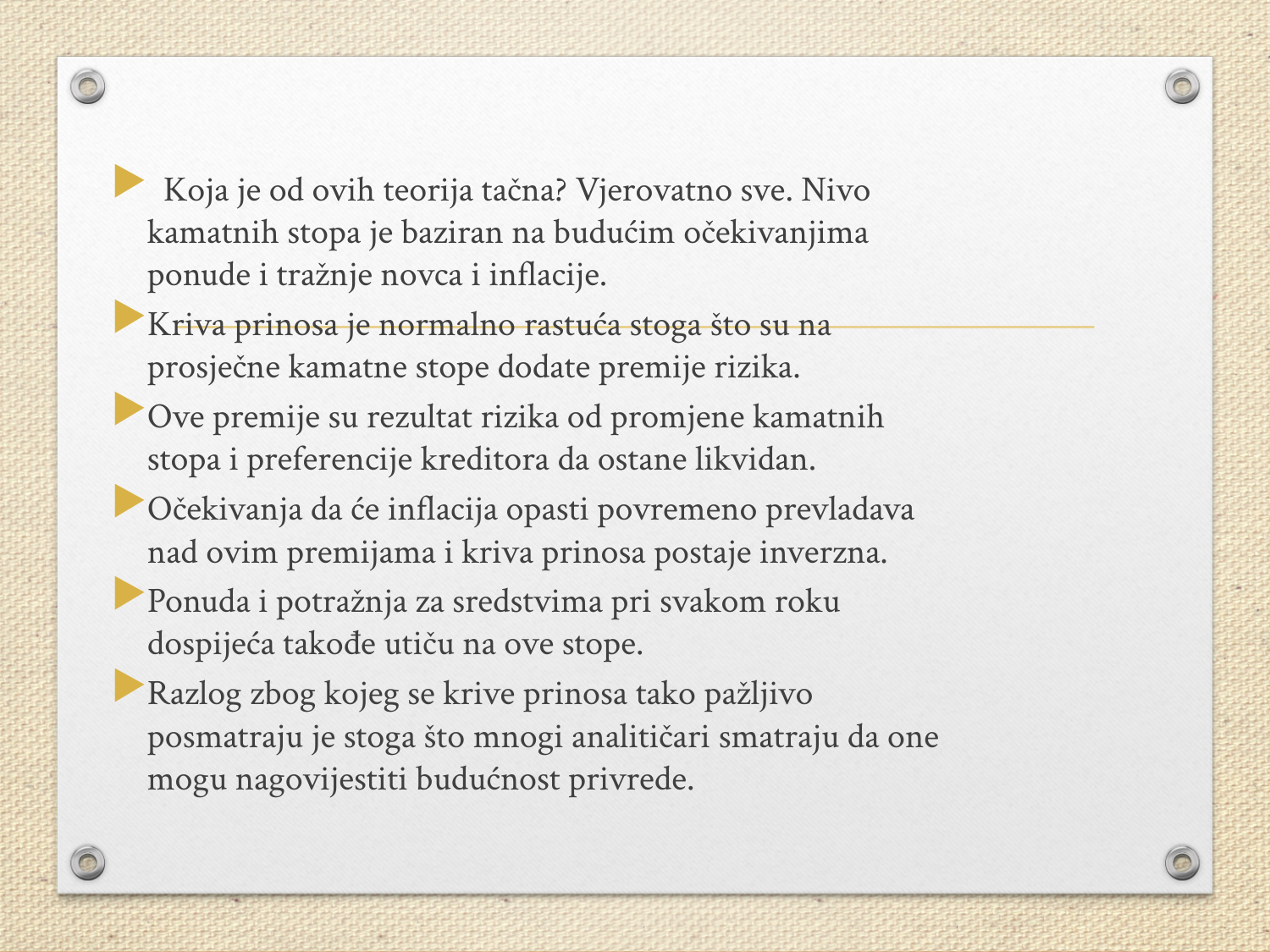

Koja je od ovih teorija tačna? Vjerovatno sve. Nivo kamatnih stopa je baziran na budućim očekivanjima ponude i tražnje novca i inflacije.
Kriva prinosa je normalno rastuća stoga što su na prosječne kamatne stope dodate premije rizika.
Ove premije su rezultat rizika od promjene kamatnih stopa i preferencije kreditora da ostane likvidan.
Očekivanja da će inflacija opasti povremeno prevladava nad ovim premijama i kriva prinosa postaje inverzna.
Ponuda i potražnja za sredstvima pri svakom roku dospijeća takođe utiču na ove stope.
Razlog zbog kojeg se krive prinosa tako pažljivo posmatraju je stoga što mnogi analitičari smatraju da one mogu nagovijestiti budućnost privrede.